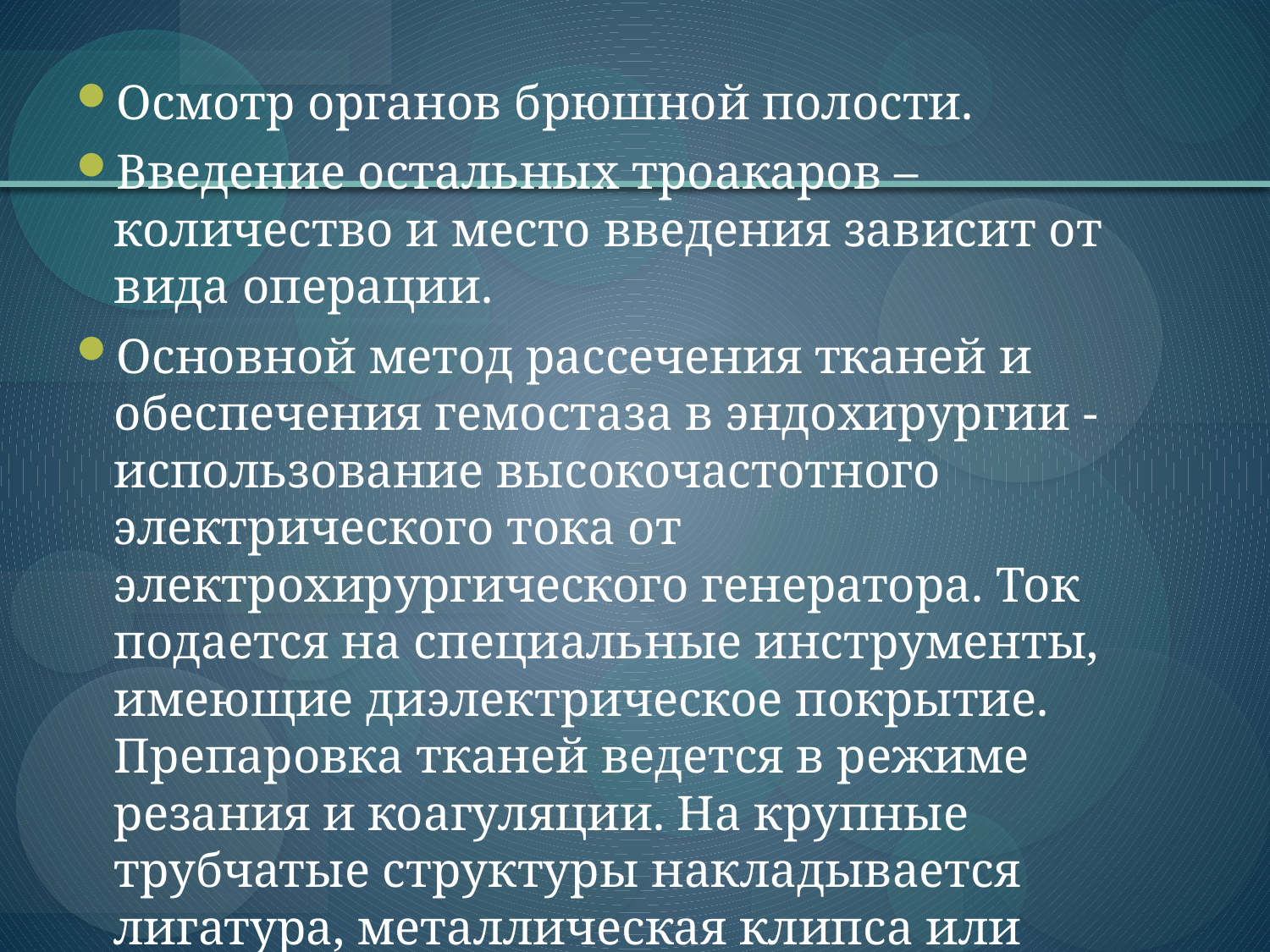

#
Осмотр органов брюшной полости.
Введение остальных троакаров – количество и место введения зависит от вида операции.
Основной метод рассечения тканей и обеспечения гемостаза в эндохирургии - использование высокочастотного электрического тока от электрохирургического генератора. Ток подается на специальные инструменты, имеющие диэлектрическое покрытие. Препаровка тканей ведется в режиме резания и коагуляции. На крупные трубчатые структуры накладывается лигатура, металлическая клипса или используются сшивающие аппараты.